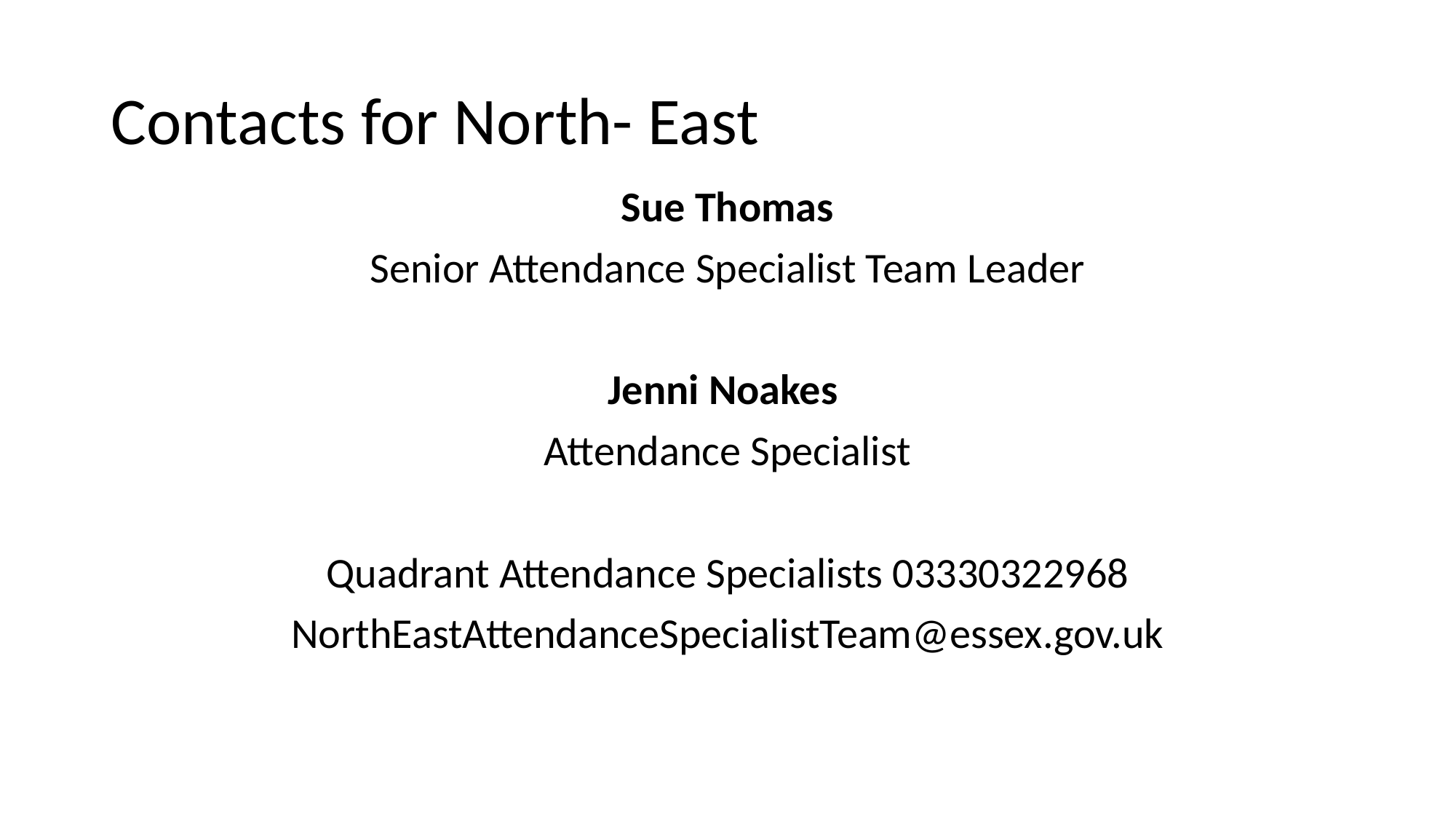

# Contacts for North- East
Sue Thomas
Senior Attendance Specialist Team Leader

Jenni Noakes
Attendance Specialist

Quadrant Attendance Specialists 03330322968
NorthEastAttendanceSpecialistTeam@essex.gov.uk